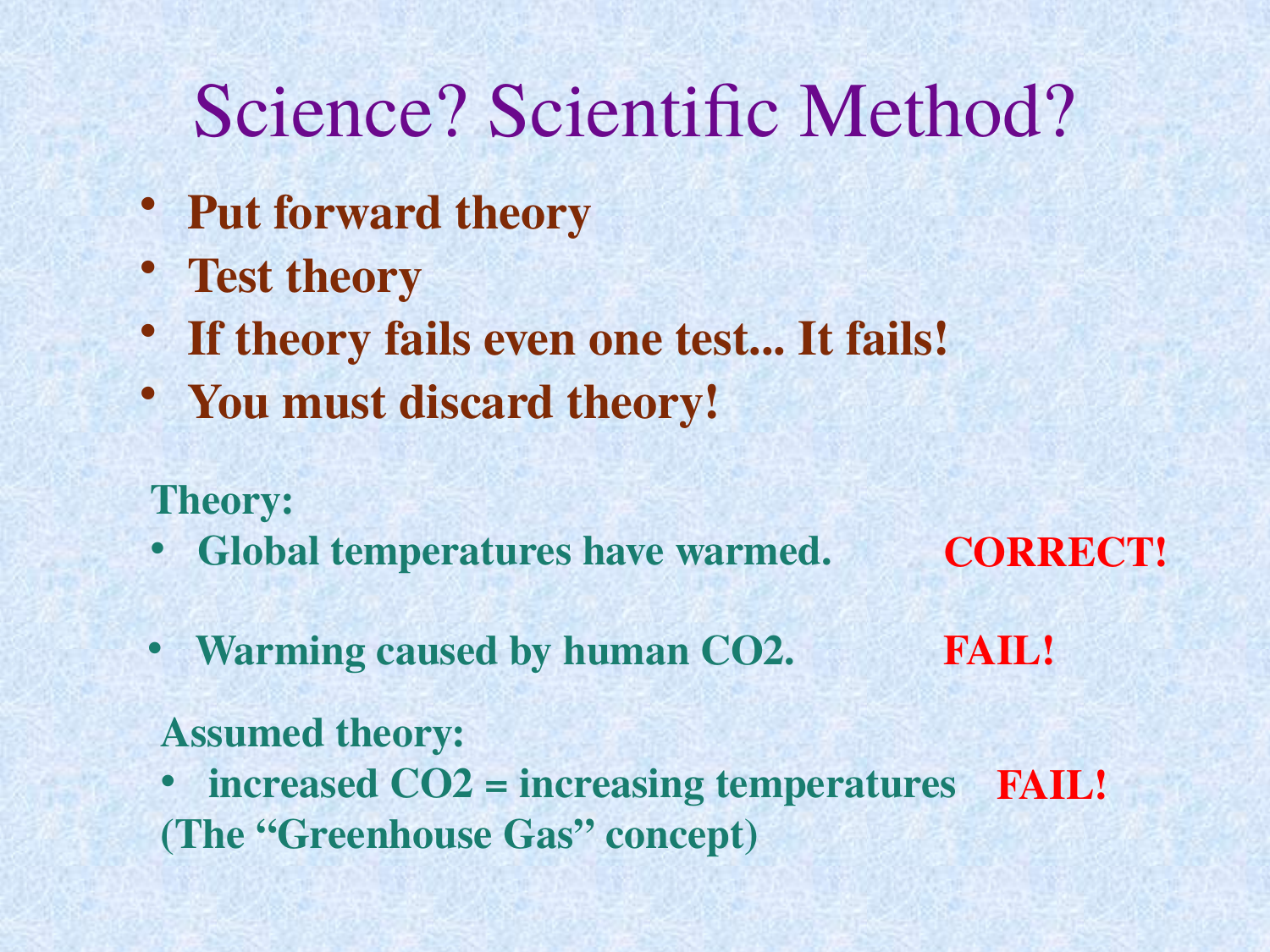

# Science? Scientific Method?
Put forward theory
Test theory
If theory fails even one test... It fails!
You must discard theory!
Theory:
Global temperatures have warmed.
CORRECT!
Warming caused by human CO2.
FAIL!
Assumed theory:
increased CO2 = increasing temperatures
(The “Greenhouse Gas” concept)
FAIL!